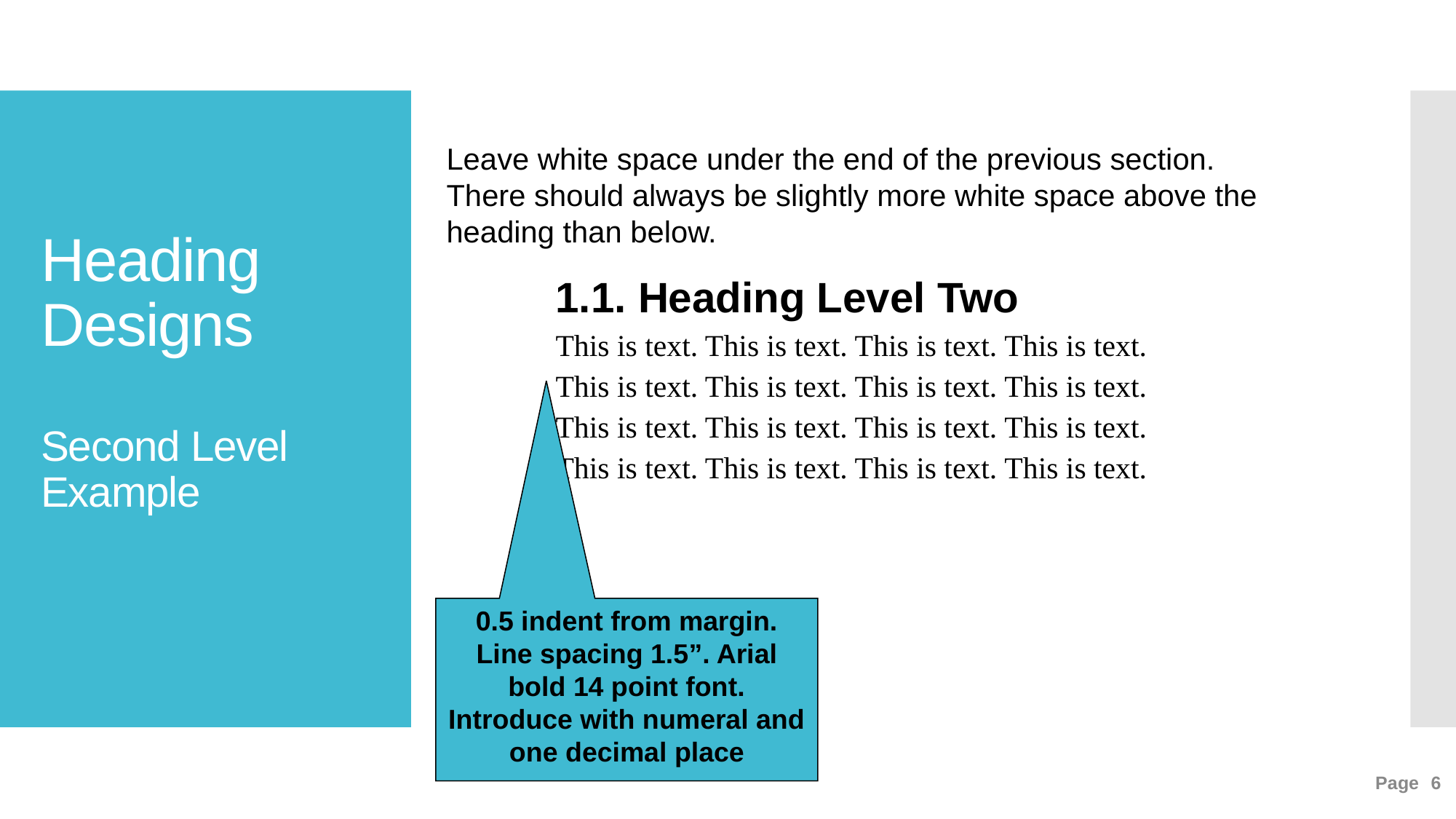

# Heading Designs Second Level Example
Leave white space under the end of the previous section.  There should always be slightly more white space above the heading than below.
1.1. Heading Level Two
This is text. This is text. This is text. This is text.
This is text. This is text. This is text. This is text.
This is text. This is text. This is text. This is text.
This is text. This is text. This is text. This is text.

0.5 indent from margin. Line spacing 1.5”. Arial bold 14 point font. Introduce with numeral and one decimal place
Page  6